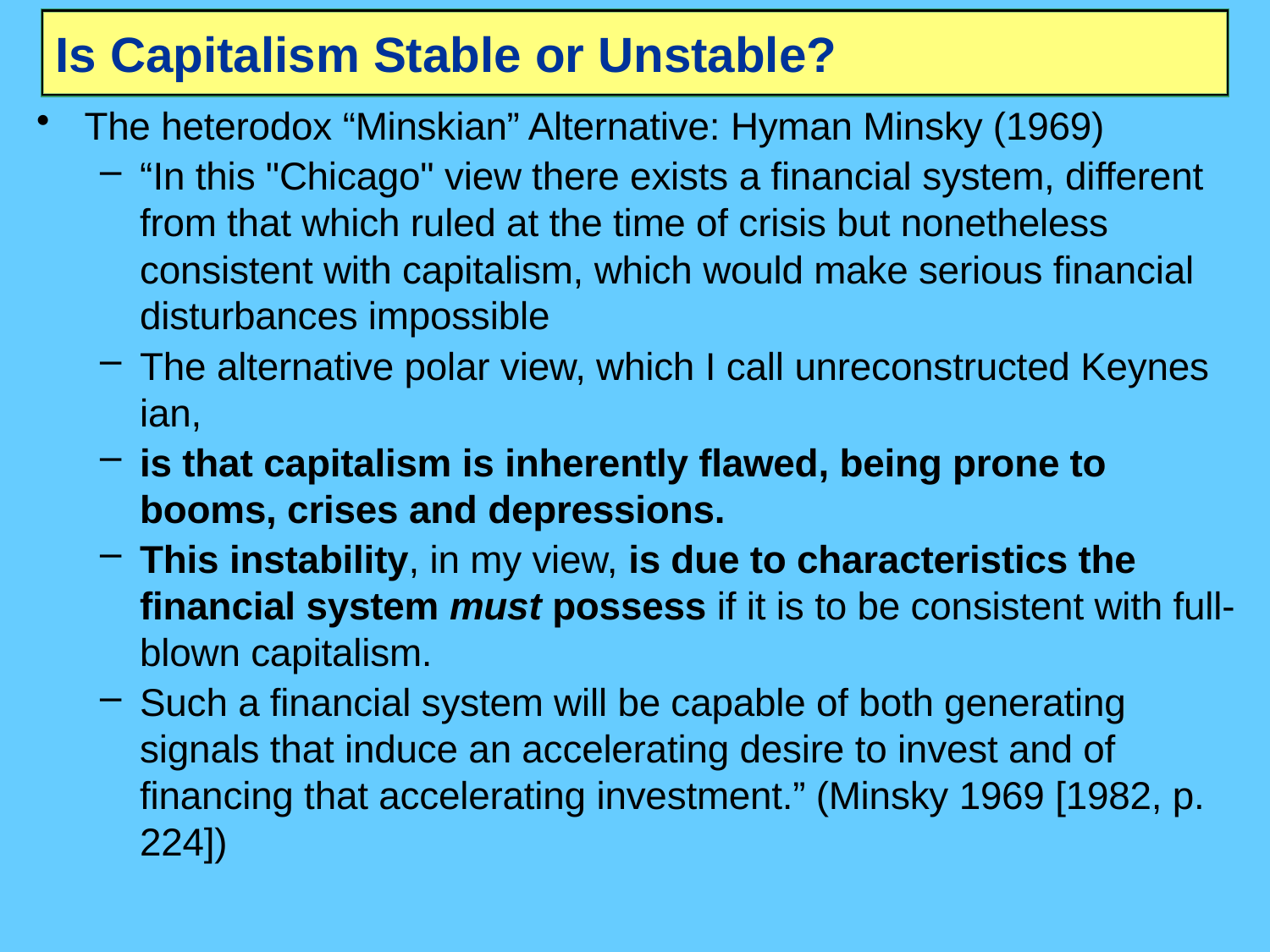

# Is Capitalism Stable or Unstable?
The heterodox “Minskian” Alternative: Hyman Minsky (1969)
“In this "Chicago" view there exists a financial system, different from that which ruled at the time of crisis but nonetheless consistent with capitalism, which would make serious financial disturbances impossible
The alternative polar view, which I call unreconstructed Keynes­ian,
is that capitalism is inherently flawed, being prone to booms, crises and depressions.
This instability, in my view, is due to characteristics the financial system must possess if it is to be consistent with full-blown capitalism.
Such a financial system will be capable of both generating signals that induce an accelerating desire to invest and of financing that accelerating investment.” (Minsky 1969 [1982, p. 224])